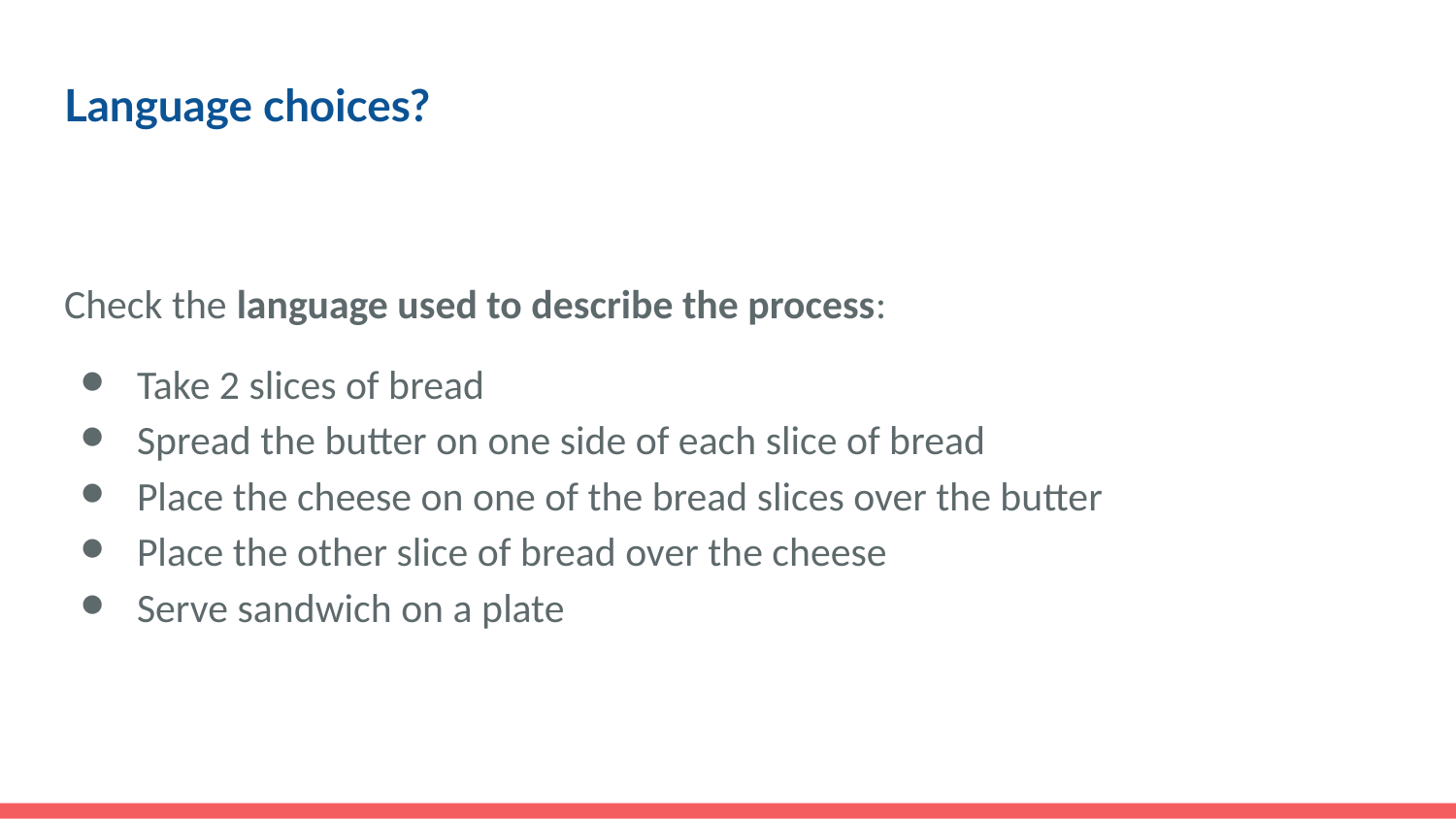

# Language choices?
Check the language used to describe the process:
Take 2 slices of bread
Spread the butter on one side of each slice of bread
Place the cheese on one of the bread slices over the butter
Place the other slice of bread over the cheese
Serve sandwich on a plate